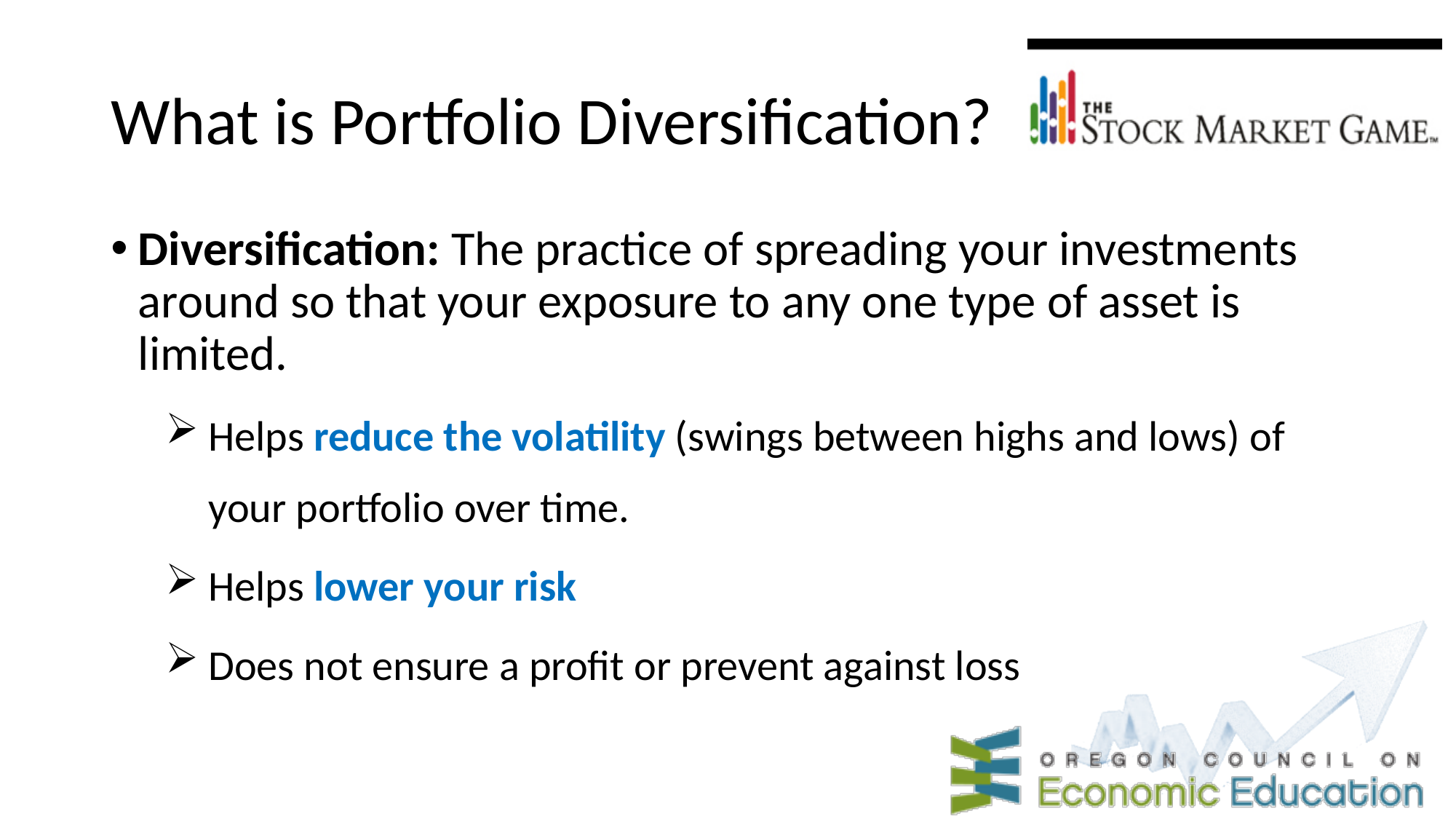

# What is Portfolio Diversification?
Diversification: The practice of spreading your investments around so that your exposure to any one type of asset is limited.
Helps reduce the volatility (swings between highs and lows) of your portfolio over time.
Helps lower your risk
Does not ensure a profit or prevent against loss